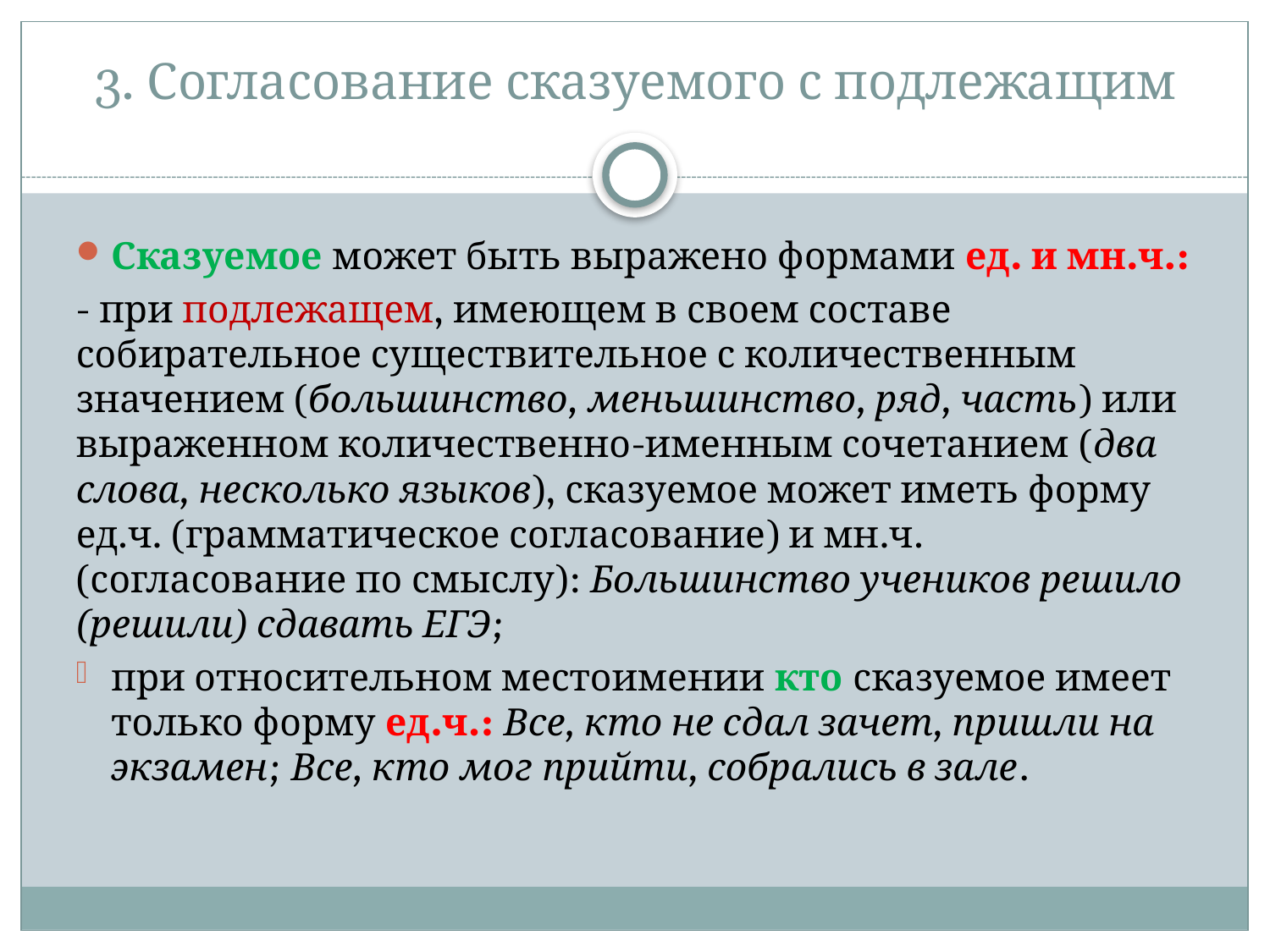

# 3. Согласование сказуемого с подлежащим
Сказуемое может быть выражено формами ед. и мн.ч.:
- при подлежащем, имеющем в своем составе  собирательное существительное с количественным значением (большинство, меньшинство, ряд, часть) или выраженном количественно-именным сочетанием (два слова, несколько языков), сказуемое может иметь форму ед.ч. (грамматическое согласование) и мн.ч. (согласование по смыслу): Большинство учеников решило (решили) сдавать ЕГЭ;
при относительном местоимении кто сказуемое имеет только форму ед.ч.: Все, кто не сдал зачет, пришли на экзамен; Все, кто мог прийти, собрались в зале.